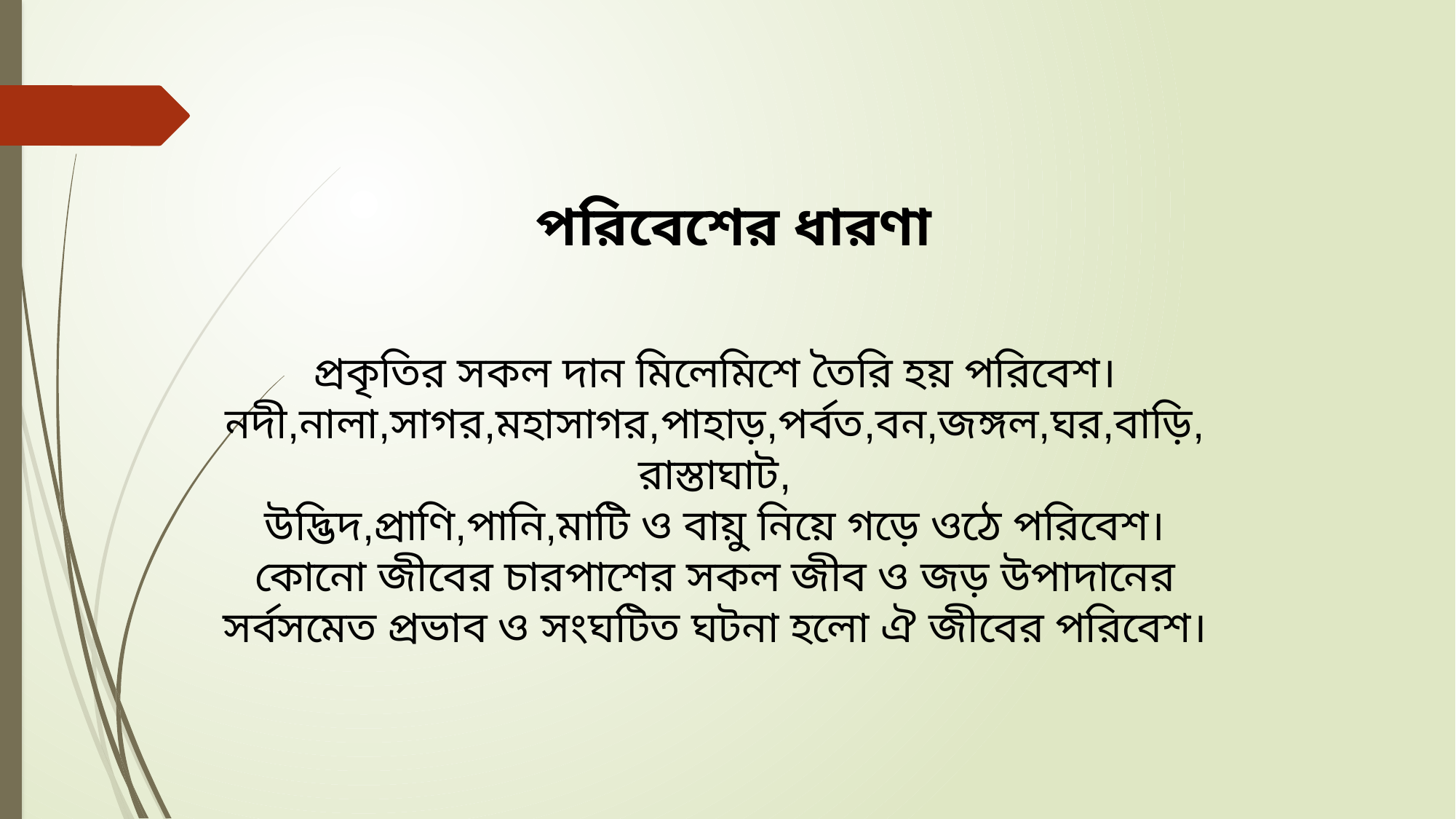

পরিবেশের ধারণা
প্রকৃতির সকল দান মিলেমিশে তৈরি হয় পরিবেশ। নদী,নালা,সাগর,মহাসাগর,পাহাড়,পর্বত,বন,জঙ্গল,ঘর,বাড়ি,রাস্তাঘাট,
উদ্ভিদ,প্রাণি,পানি,মাটি ও বায়ু নিয়ে গড়ে ওঠে পরিবেশ। কোনো জীবের চারপাশের সকল জীব ও জড় উপাদানের সর্বসমেত প্রভাব ও সংঘটিত ঘটনা হলো ঐ জীবের পরিবেশ।